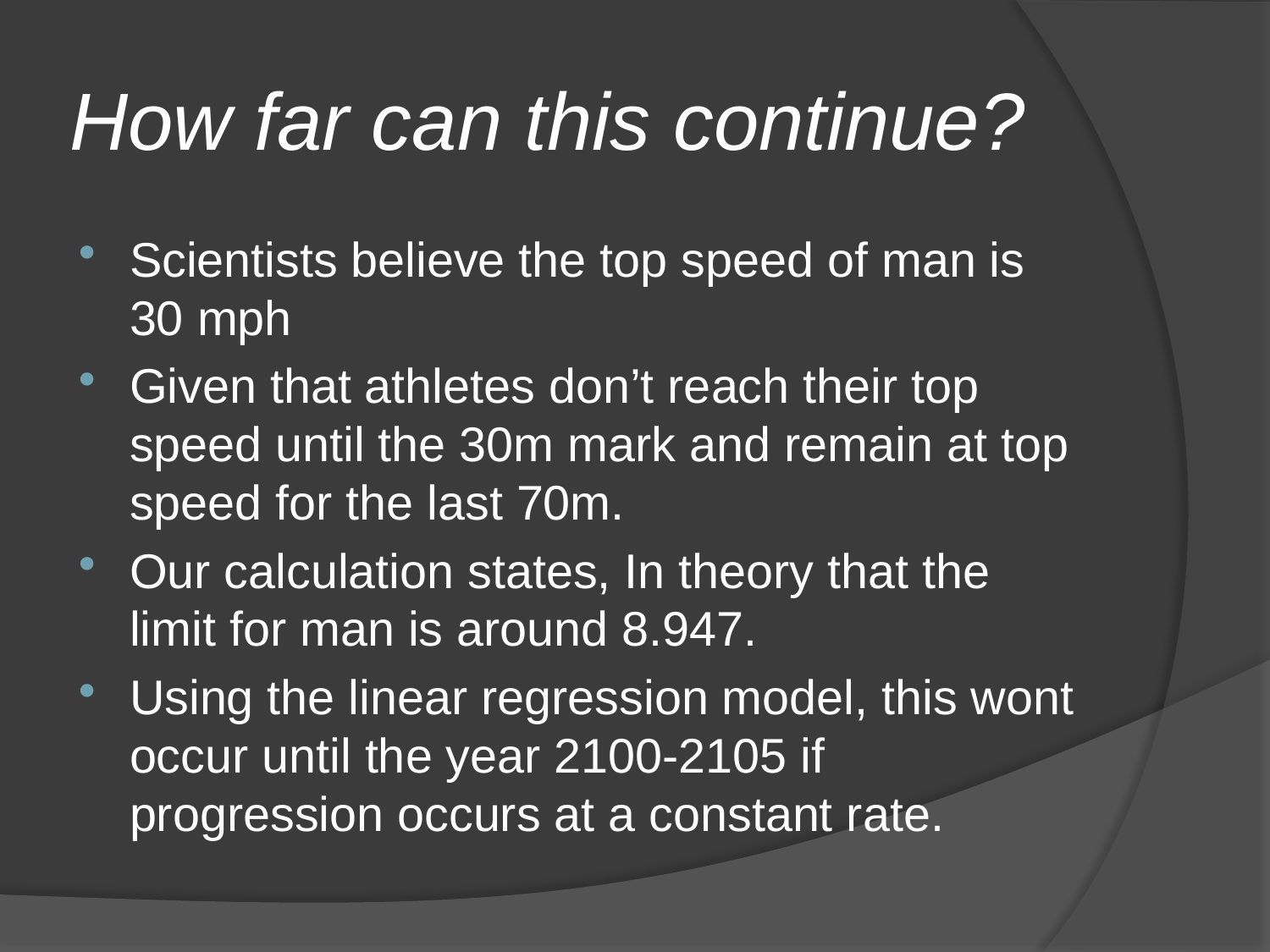

# How far can this continue?
Scientists believe the top speed of man is 30 mph
Given that athletes don’t reach their top speed until the 30m mark and remain at top speed for the last 70m.
Our calculation states, In theory that the limit for man is around 8.947.
Using the linear regression model, this wont occur until the year 2100-2105 if progression occurs at a constant rate.